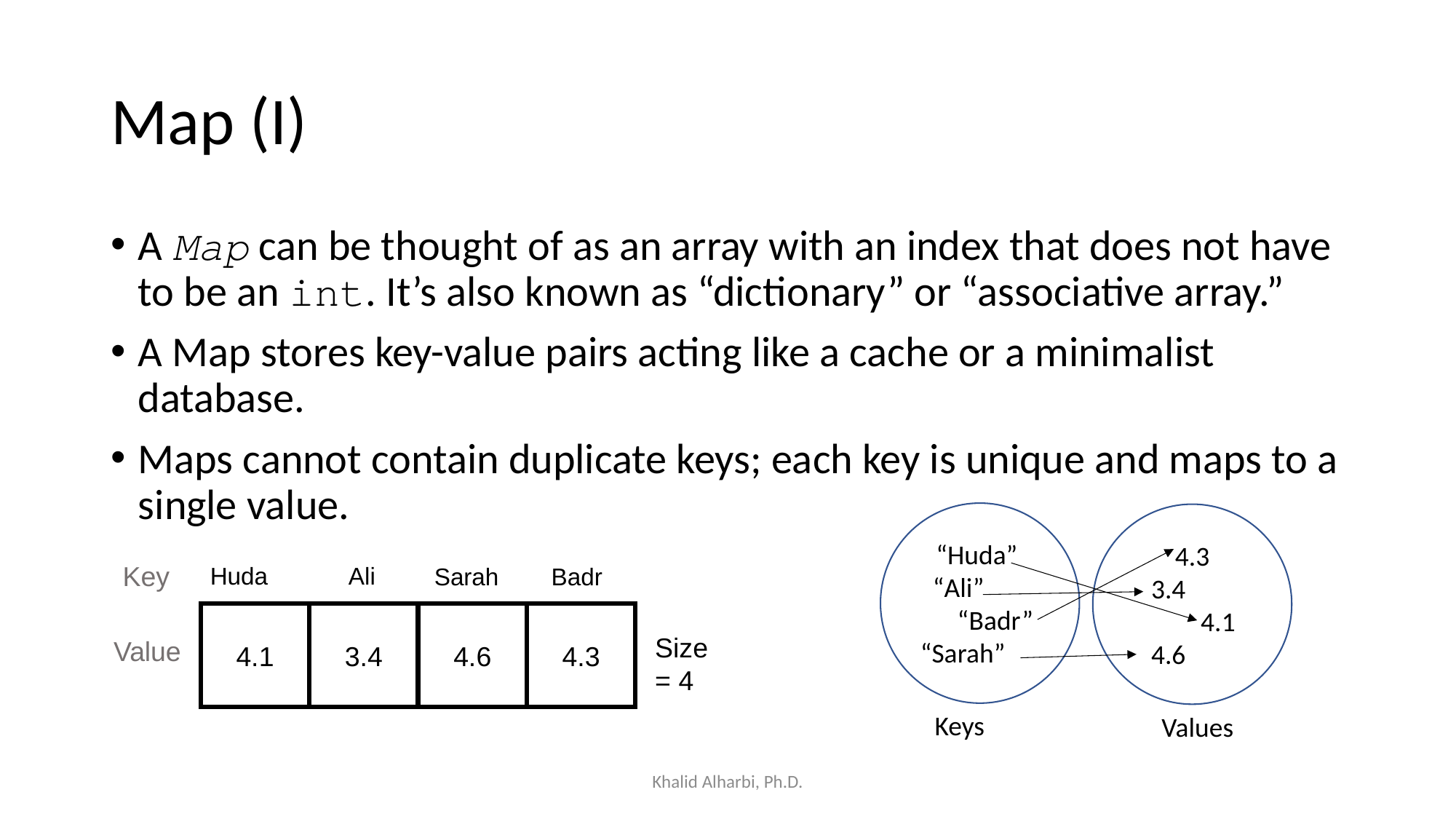

# Map (I)
A Map can be thought of as an array with an index that does not have to be an int. It’s also known as “dictionary” or “associative array.”
A Map stores key-value pairs acting like a cache or a minimalist database.
Maps cannot contain duplicate keys; each key is unique and maps to a single value.

“Huda”
  “Ali”
      “Badr”
“Sarah”
4.3
   3.4
           4.1
   4.6
Keys
Values
Key
Huda
Ali
Sarah
Badr

4.1
3.4
4.6
4.3
Size = 4
Value
Khalid Alharbi, Ph.D.